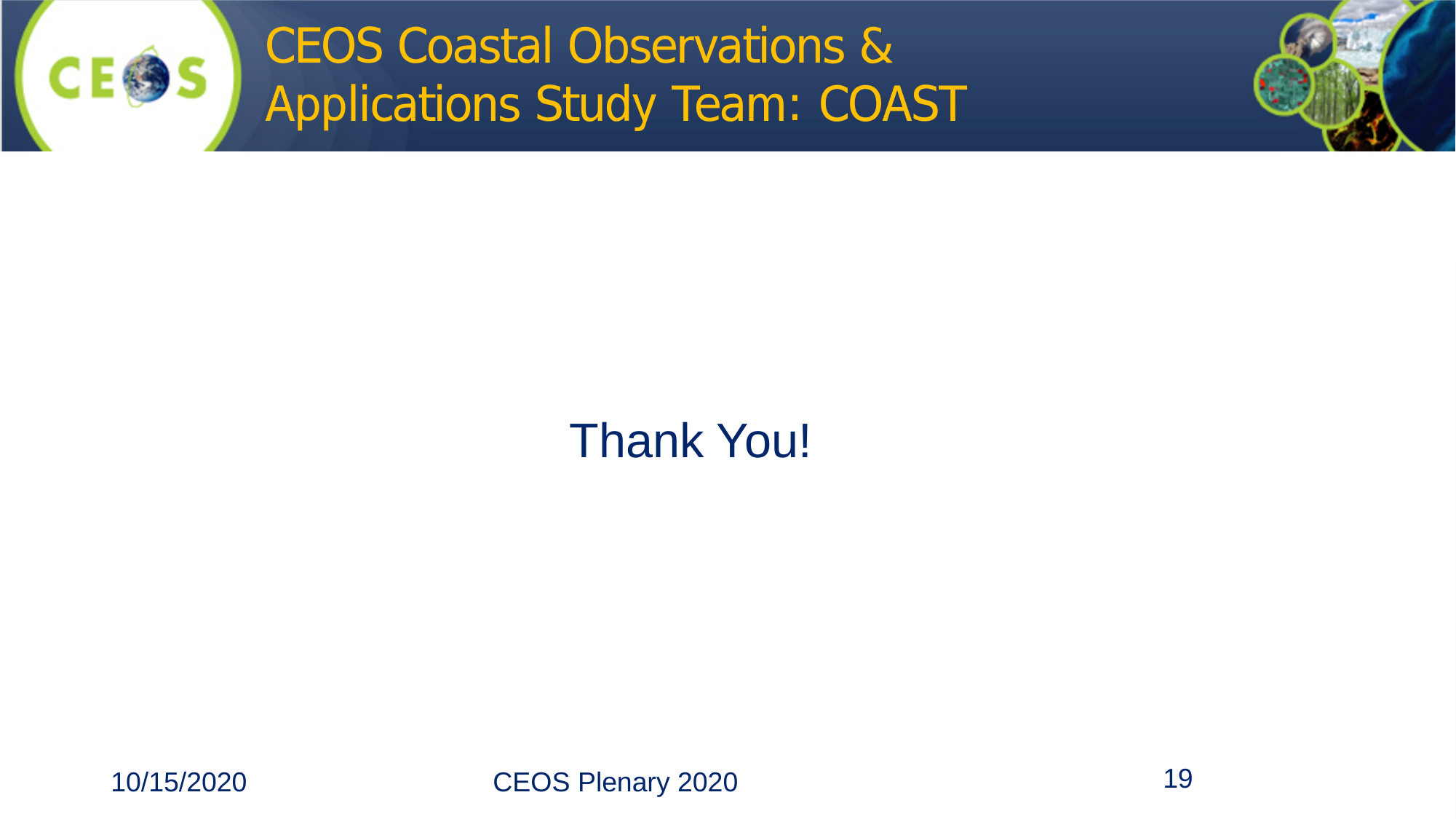

# CEOS Coastal Observations & Applications Study Team: COAST

Thank You!
19
10/15/2020
CEOS Plenary 2020